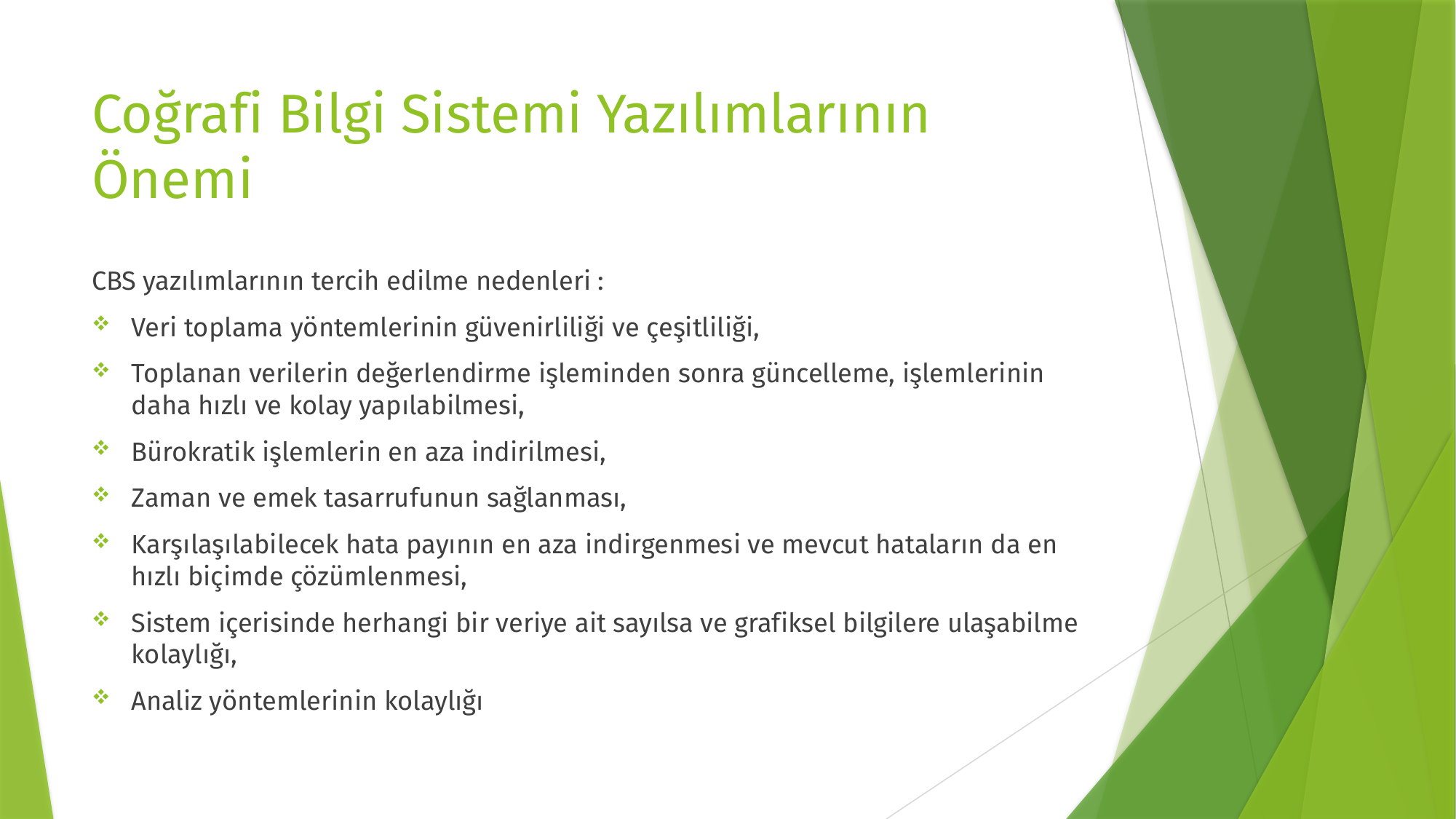

# Coğrafi Bilgi Sistemi Yazılımlarının Önemi
CBS yazılımlarının tercih edilme nedenleri :
Veri toplama yöntemlerinin güvenirliliği ve çeşitliliği,
Toplanan verilerin değerlendirme işleminden sonra güncelleme, işlemlerinin daha hızlı ve kolay yapılabilmesi,
Bürokratik işlemlerin en aza indirilmesi,
Zaman ve emek tasarrufunun sağlanması,
Karşılaşılabilecek hata payının en aza indirgenmesi ve mevcut hataların da en hızlı biçimde çözümlenmesi,
Sistem içerisinde herhangi bir veriye ait sayılsa ve grafiksel bilgilere ulaşabilme kolaylığı,
Analiz yöntemlerinin kolaylığı